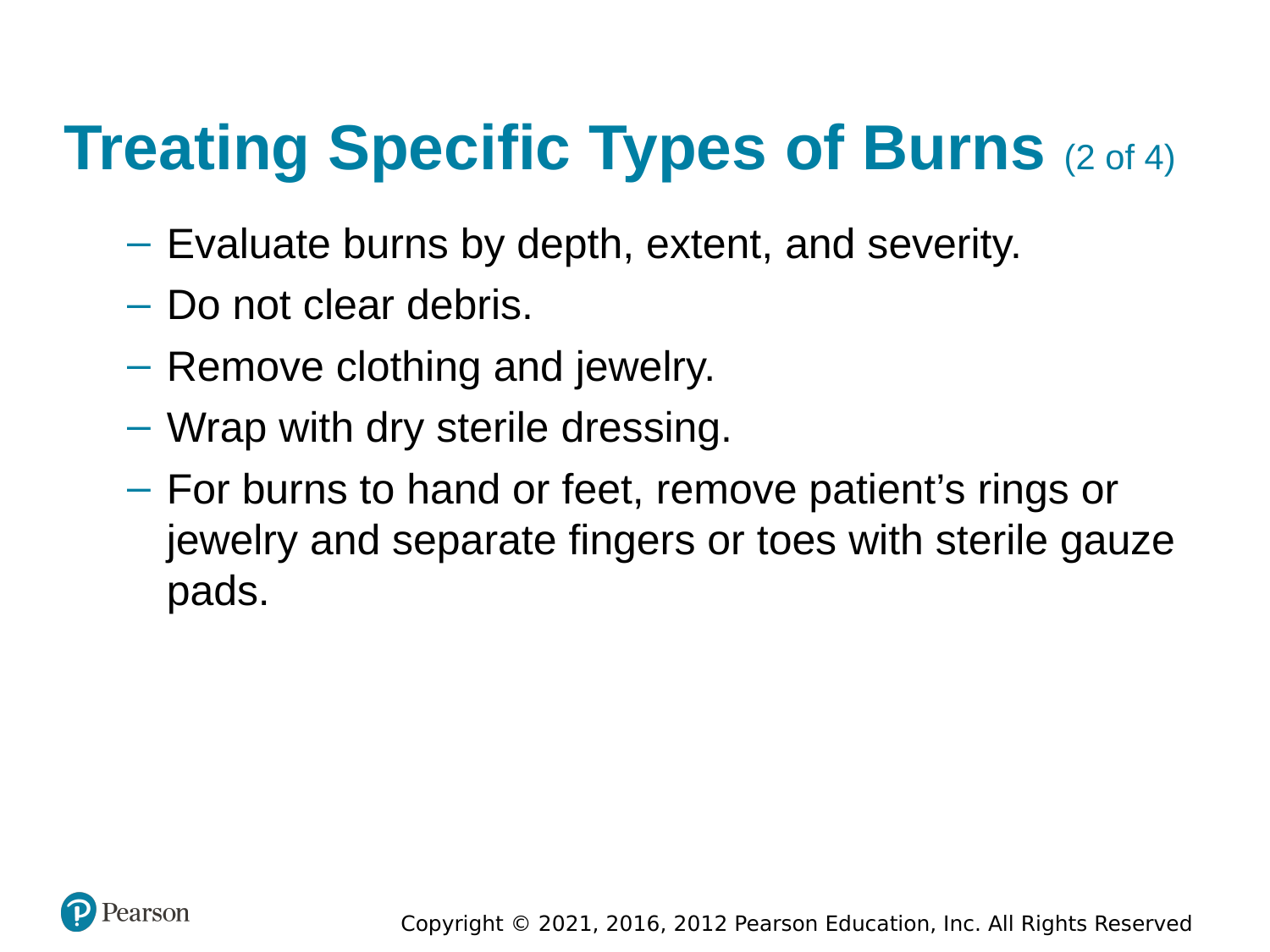

# Treating Specific Types of Burns (2 of 4)
Evaluate burns by depth, extent, and severity.
Do not clear debris.
Remove clothing and jewelry.
Wrap with dry sterile dressing.
For burns to hand or feet, remove patient’s rings or jewelry and separate fingers or toes with sterile gauze pads.